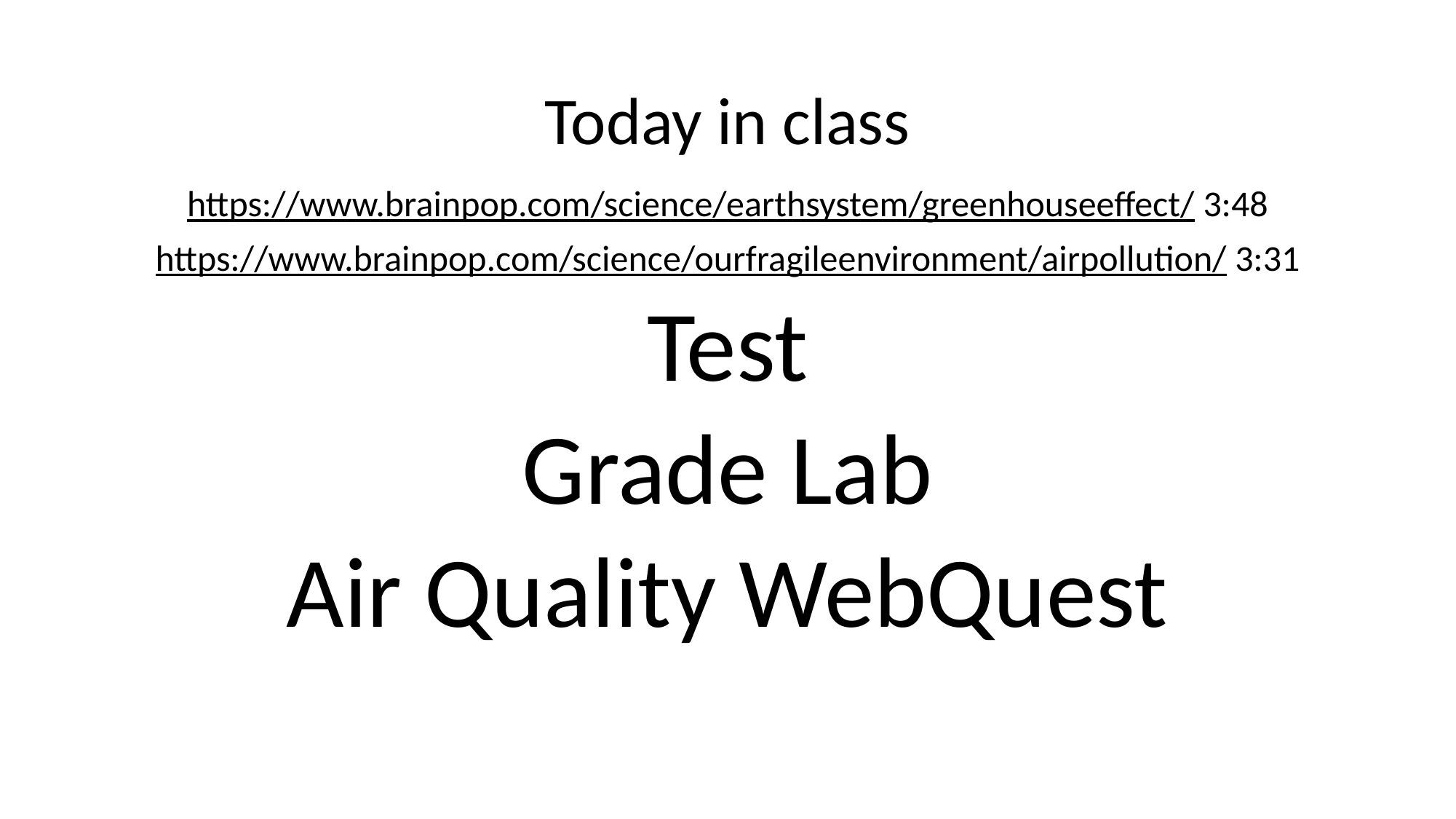

# Today in class
https://www.brainpop.com/science/earthsystem/greenhouseeffect/ 3:48
https://www.brainpop.com/science/ourfragileenvironment/airpollution/ 3:31
Test
Grade Lab
Air Quality WebQuest